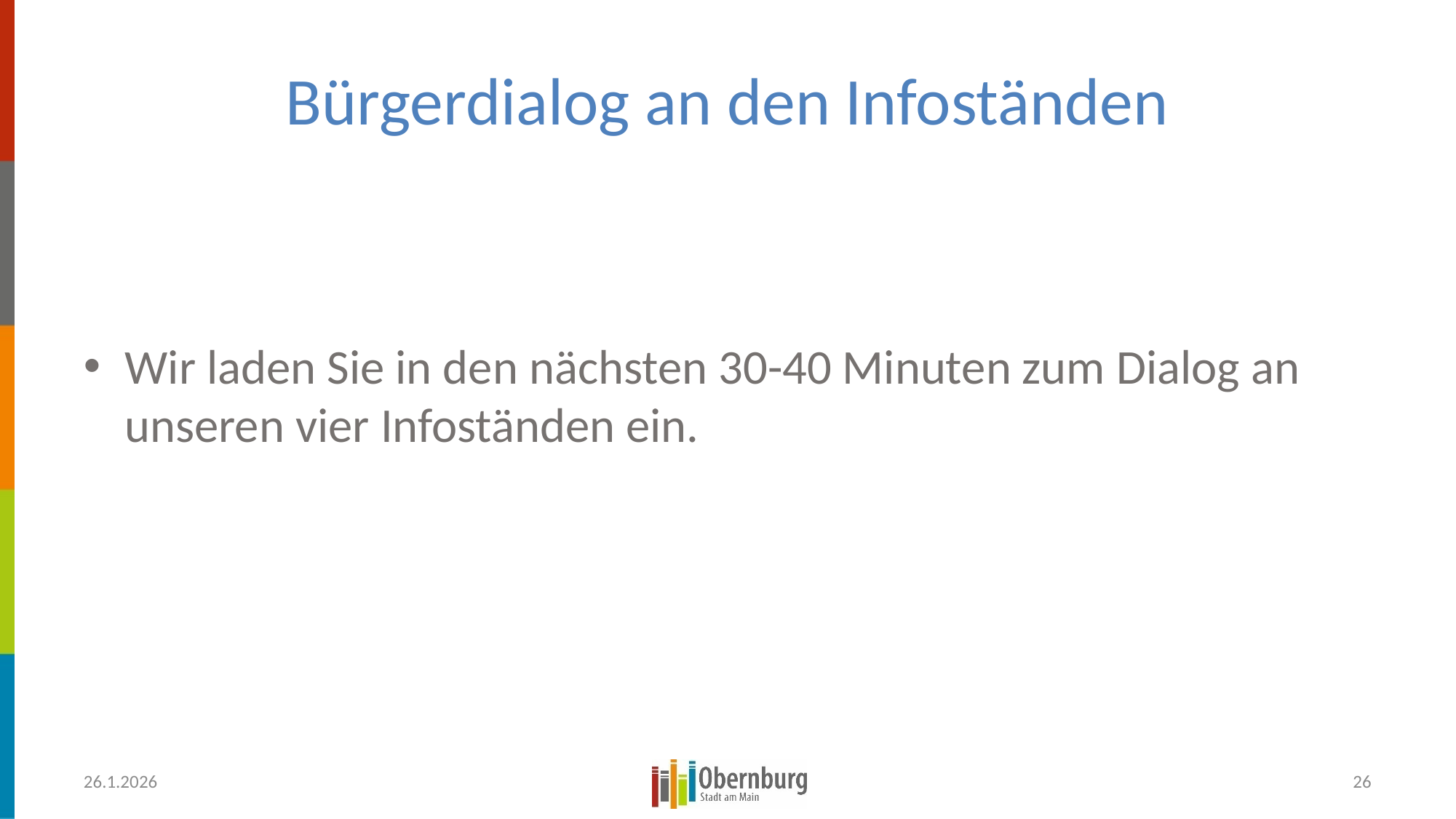

# Bürgerdialog an den Infoständen

Wir laden Sie in den nächsten 30-40 Minuten zum Dialog an unseren vier Infoständen ein.
26.1.2026
26